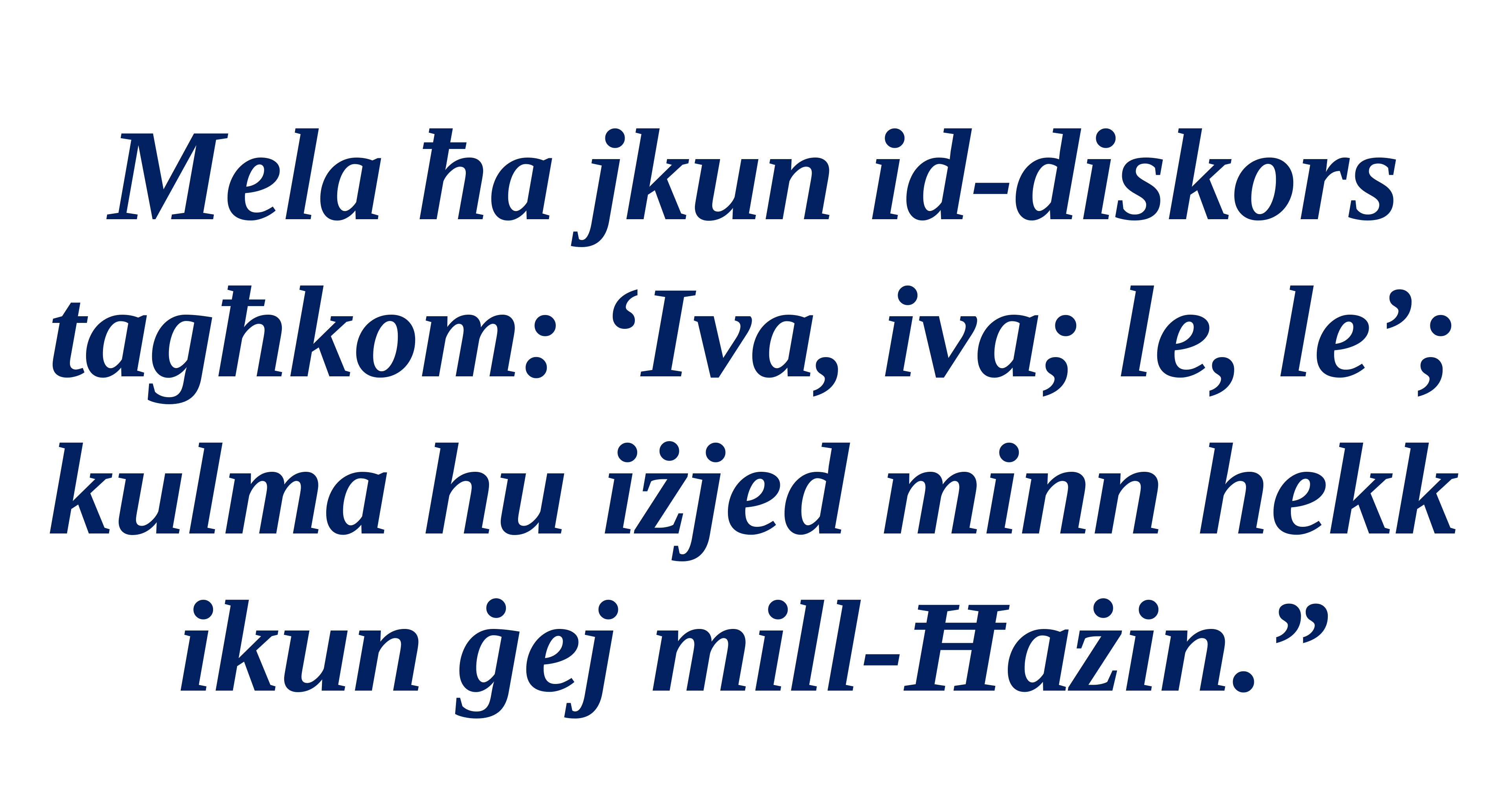

Mela ħa jkun id-diskors tagħkom: ‘Iva, iva; le, le’; kulma hu iżjed minn hekk ikun ġej mill-Ħażin.”